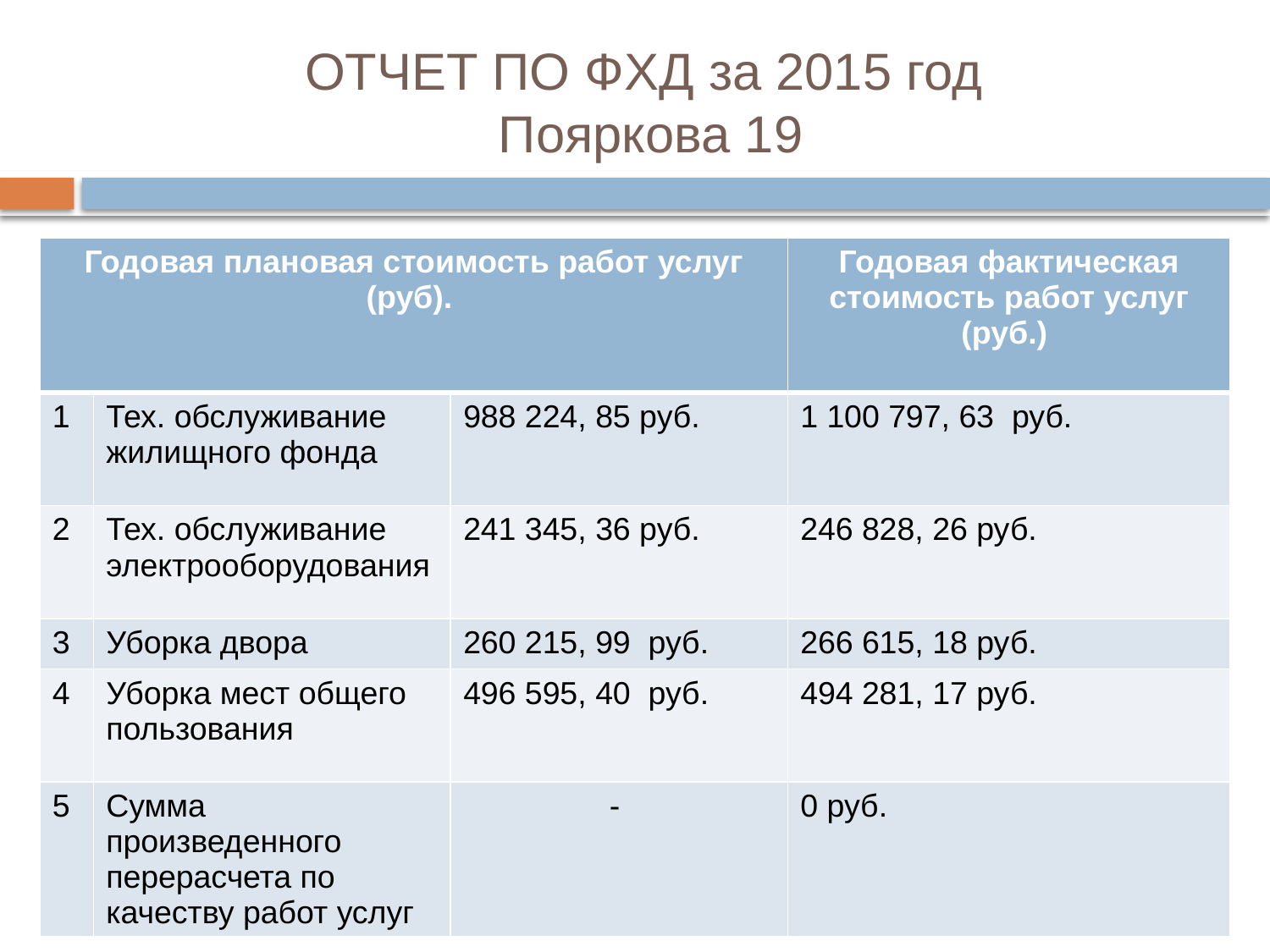

# ОТЧЕТ ПО ФХД за 2015 год Пояркова 19
| Годовая плановая стоимость работ услуг (руб). |  |  | Годовая фактическая стоимость работ услуг (руб.) |
| --- | --- | --- | --- |
| 1 | Тех. обслуживание жилищного фонда | 988 224, 85 руб. | 1 100 797, 63 руб. |
| 2 | Тех. обслуживание электрооборудования | 241 345, 36 руб. | 246 828, 26 руб. |
| 3 | Уборка двора | 260 215, 99 руб. | 266 615, 18 руб. |
| 4 | Уборка мест общего пользования | 496 595, 40  руб. | 494 281, 17 руб. |
| 5 | Сумма произведенного перерасчета по качеству работ услуг | - | 0 руб. |